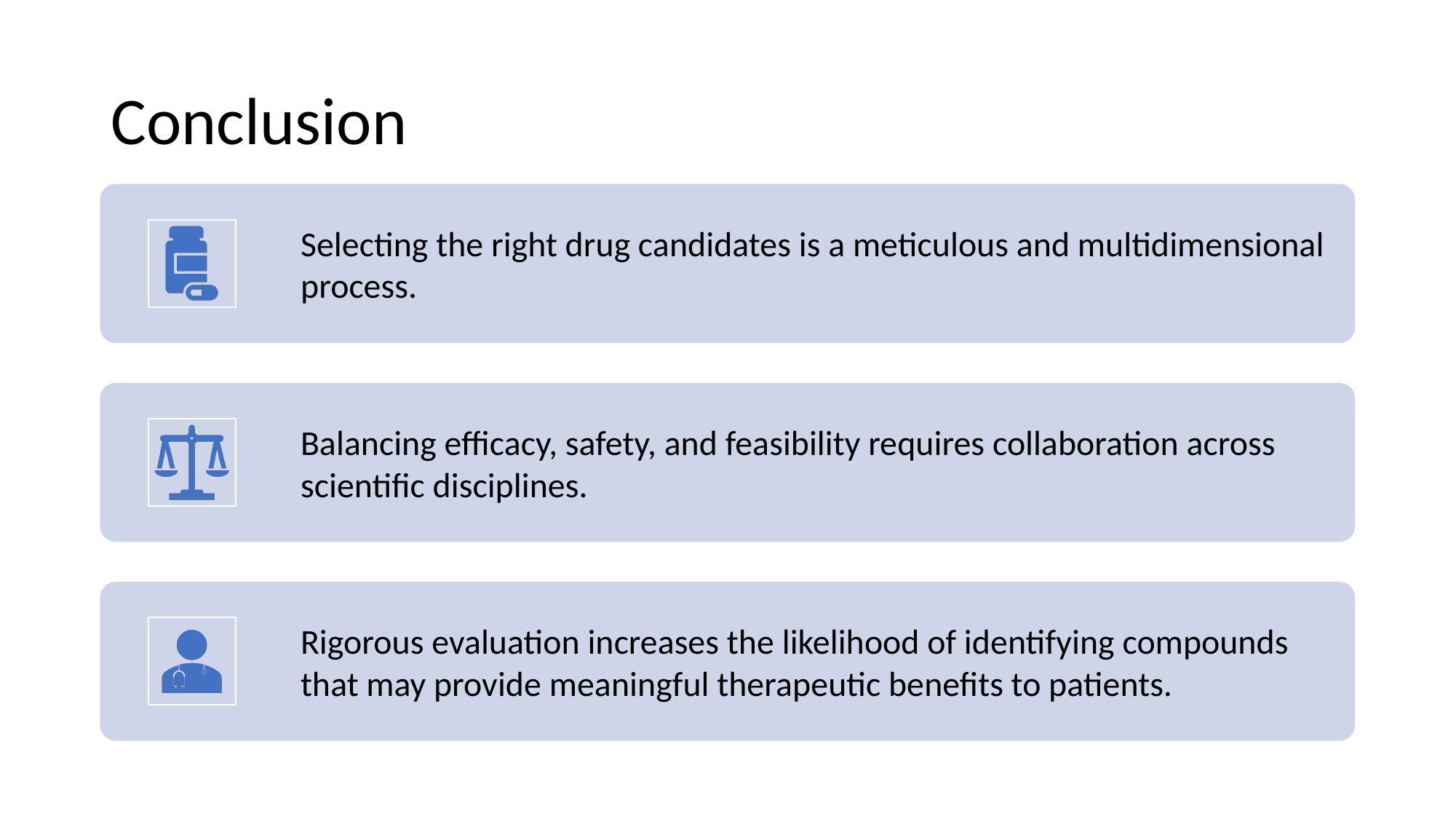

# Conclusion
Selecting the right drug candidates is a meticulous and multidimensional process.
Balancing efficacy, safety, and feasibility requires collaboration across scientific disciplines.
Rigorous evaluation increases the likelihood of identifying compounds that may provide meaningful therapeutic benefits to patients.